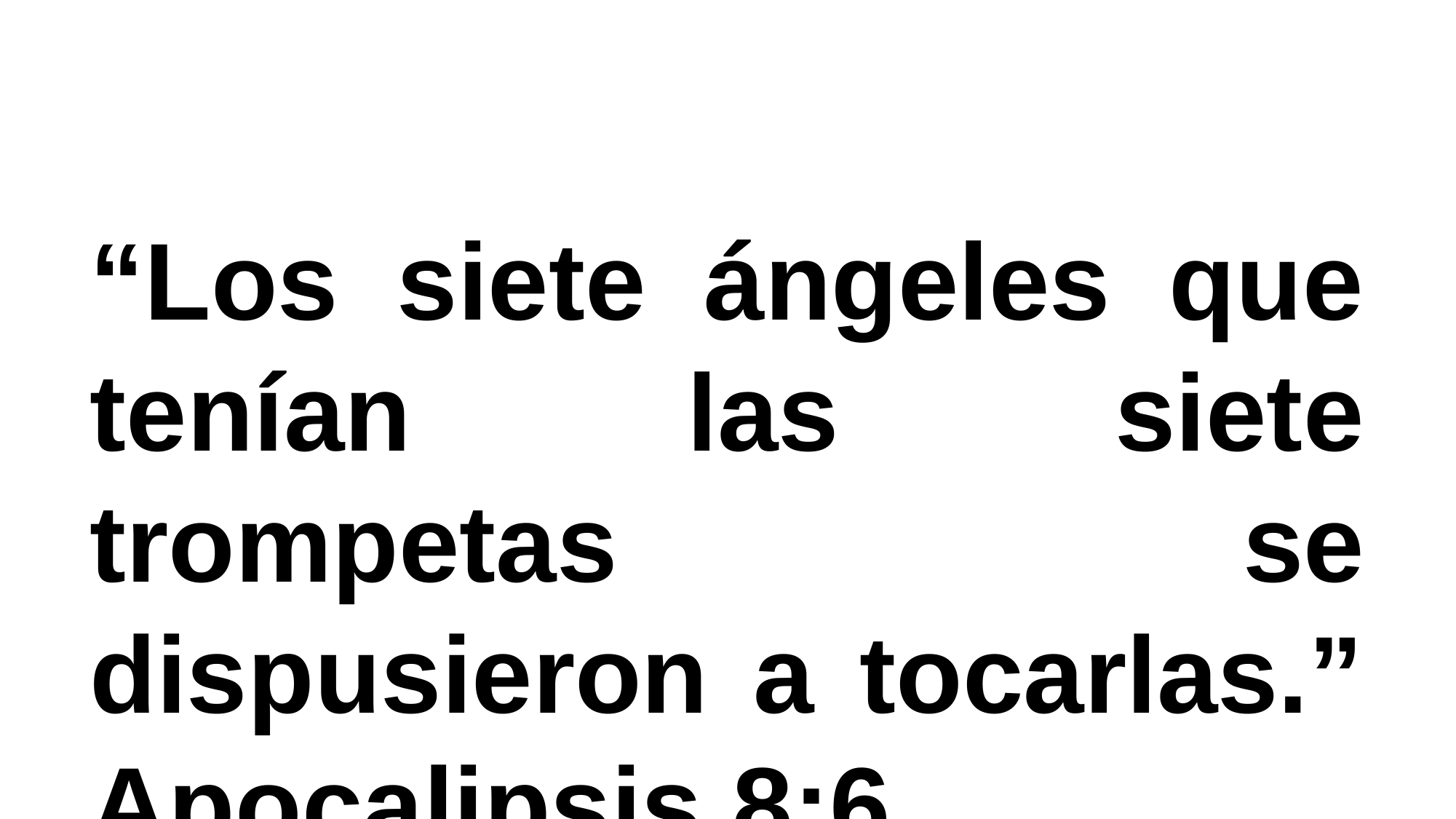

“Los siete ángeles que tenían las siete trompetas se dispusieron a tocarlas.” Apocalipsis 8:6